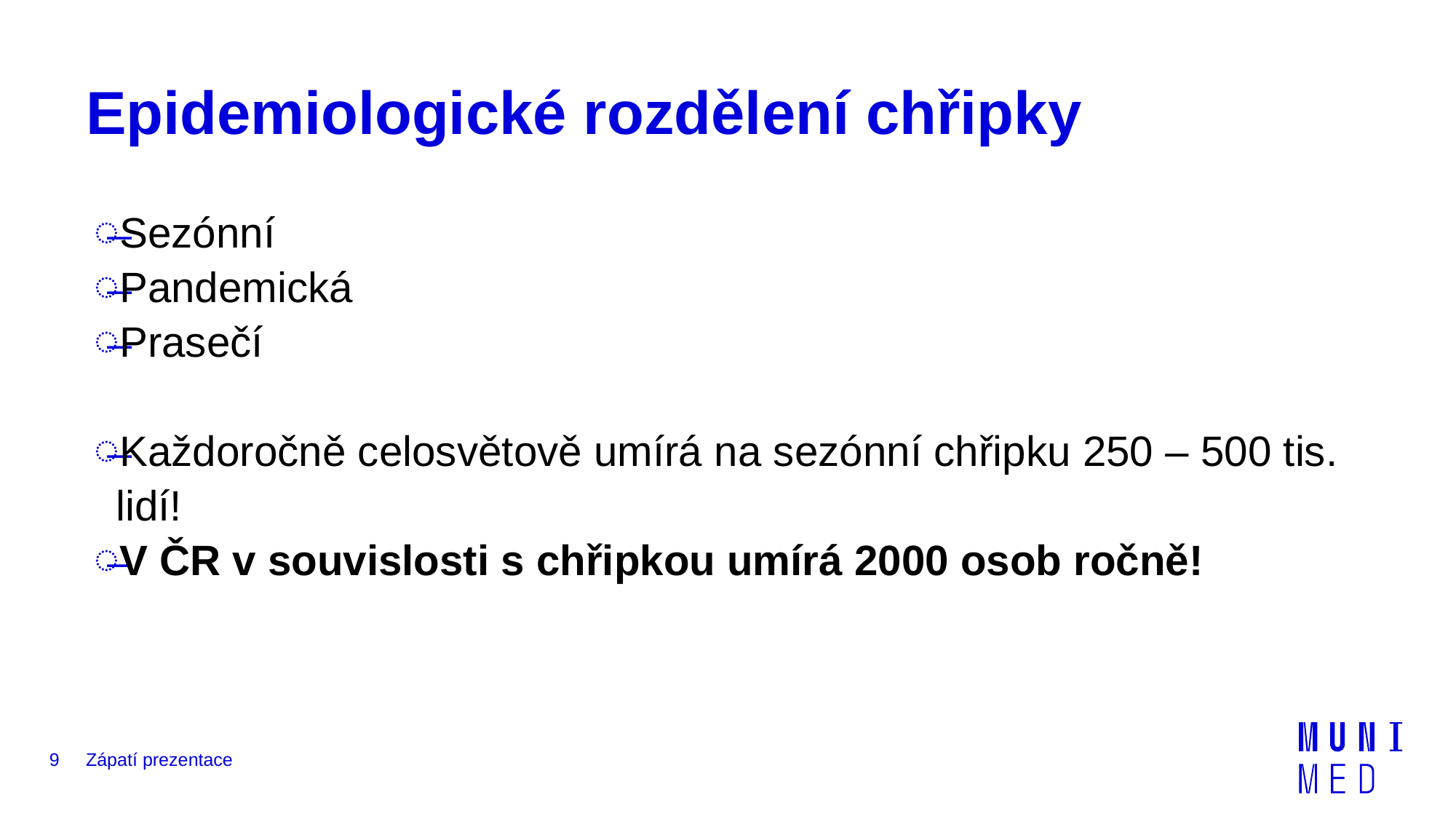

# Epidemiologické rozdělení chřipky
Sezónní
Pandemická
Prasečí

Každoročně celosvětově umírá na sezónní chřipku 250 – 500 tis. lidí!
V ČR v souvislosti s chřipkou umírá 2000 osob ročně!

9
Zápatí prezentace